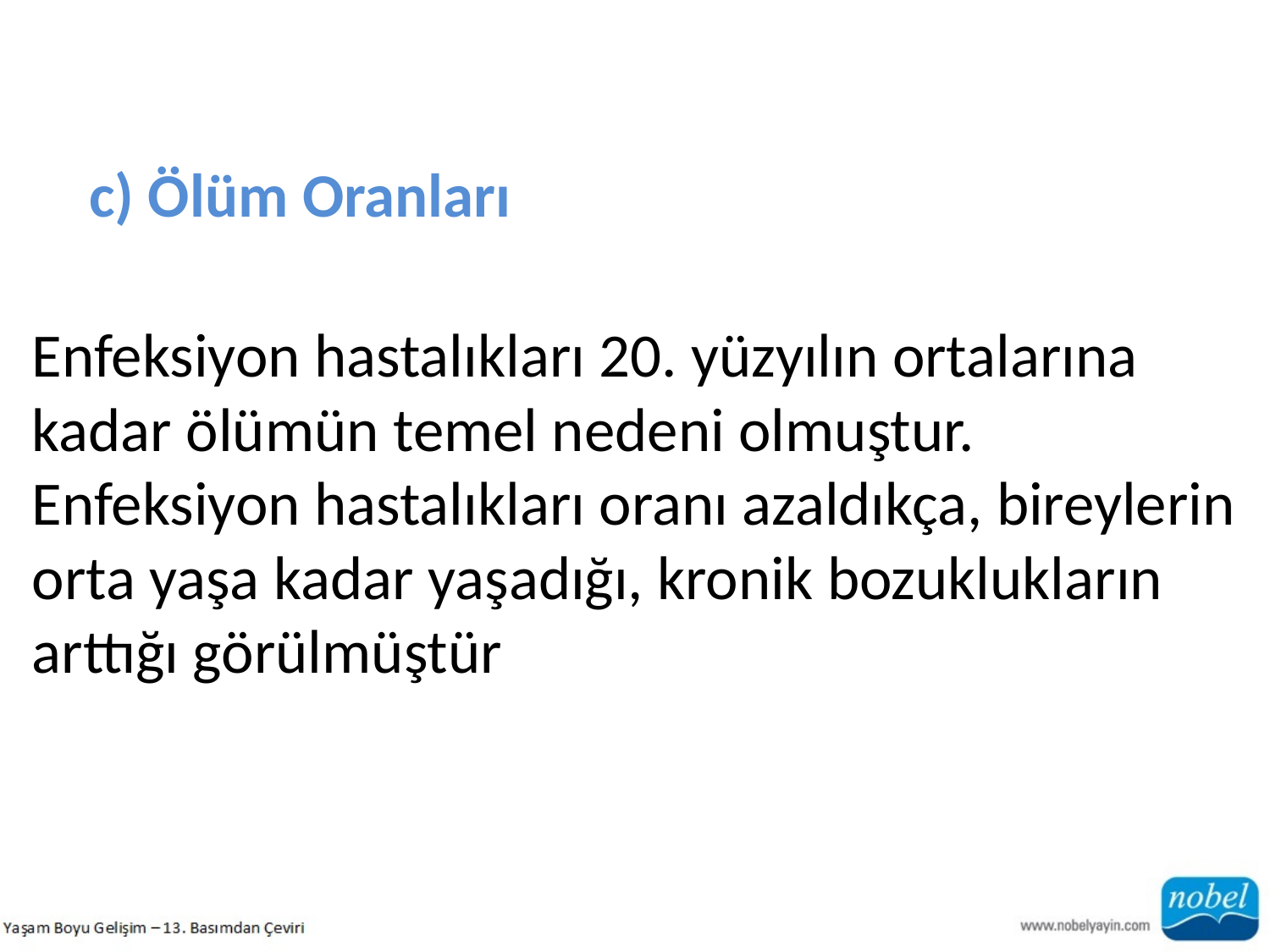

c) Ölüm Oranları
Enfeksiyon hastalıkları 20. yüzyılın ortalarına kadar ölümün temel nedeni olmuştur. Enfeksiyon hastalıkları oranı azaldıkça, bireylerin orta yaşa kadar yaşadığı, kronik bozuklukların arttığı görülmüştür